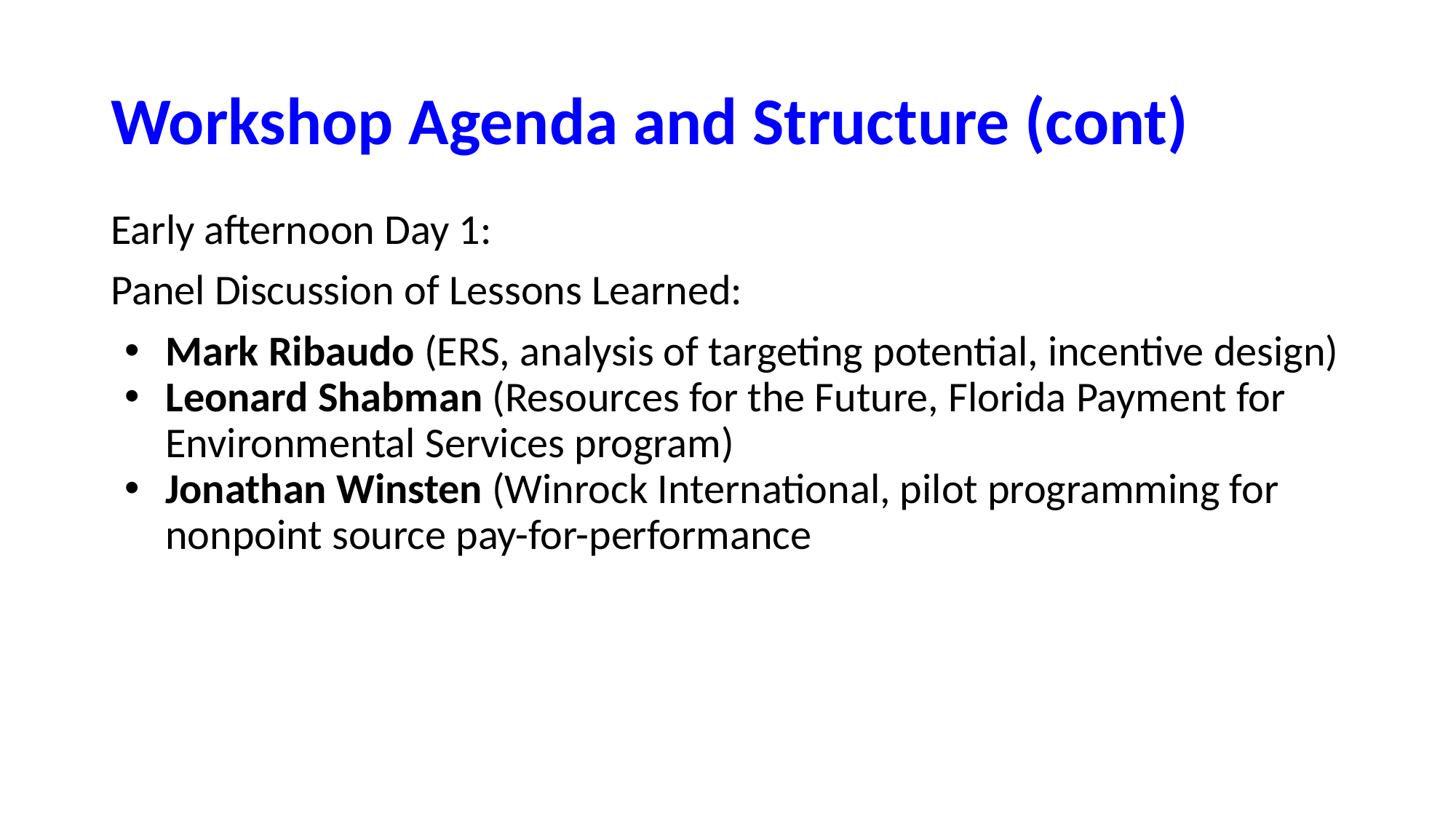

# Workshop Agenda and Structure (cont)
Early afternoon Day 1:
Panel Discussion of Lessons Learned:
Mark Ribaudo (ERS, analysis of targeting potential, incentive design)
Leonard Shabman (Resources for the Future, Florida Payment for Environmental Services program)
Jonathan Winsten (Winrock International, pilot programming for nonpoint source pay-for-performance